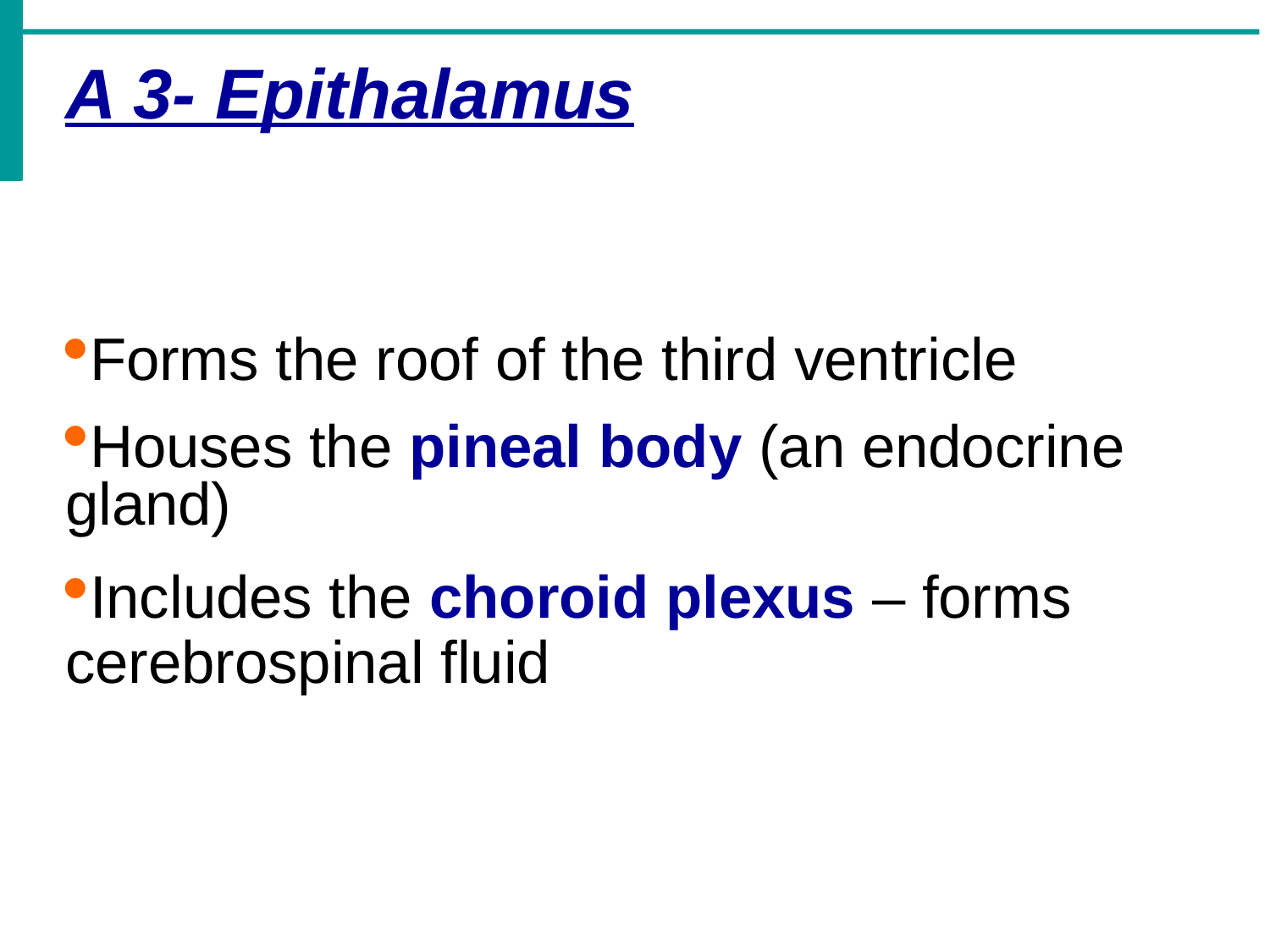

A 3- Epithalamus
Forms the roof of the third ventricle
Houses the pineal body (an endocrine gland)
Includes the choroid plexus – forms cerebrospinal fluid